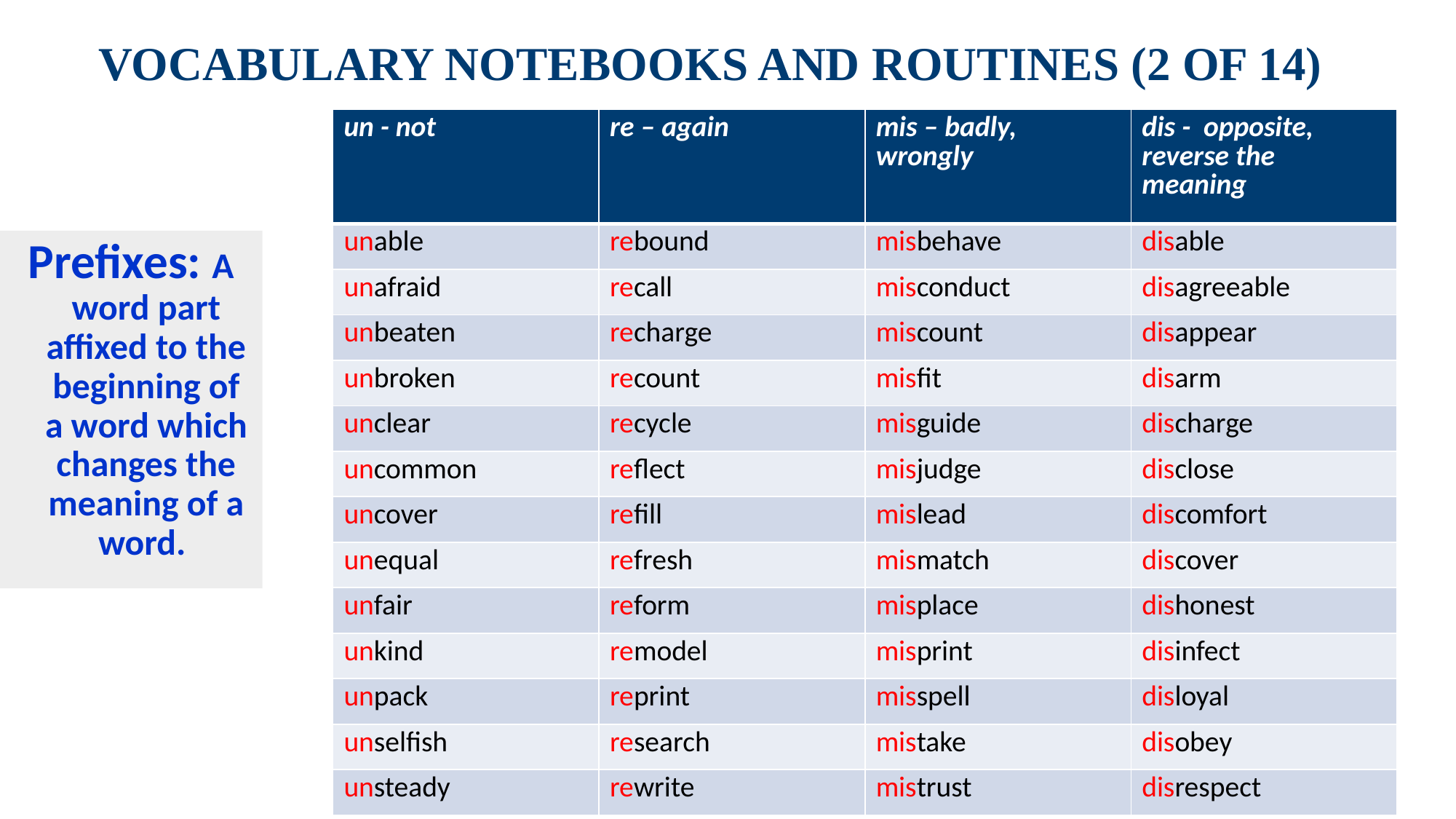

# Vocabulary Notebooks and Routines (2 of 14)
| un - not | re – again | mis – badly, wrongly | dis - opposite, reverse the meaning |
| --- | --- | --- | --- |
| unable | rebound | misbehave | disable |
| unafraid | recall | misconduct | disagreeable |
| unbeaten | recharge | miscount | disappear |
| unbroken | recount | misfit | disarm |
| unclear | recycle | misguide | discharge |
| uncommon | reflect | misjudge | disclose |
| uncover | refill | mislead | discomfort |
| unequal | refresh | mismatch | discover |
| unfair | reform | misplace | dishonest |
| unkind | remodel | misprint | disinfect |
| unpack | reprint | misspell | disloyal |
| unselfish | research | mistake | disobey |
| unsteady | rewrite | mistrust | disrespect |
Prefixes: A word part affixed to the beginning of a word which changes the meaning of a word.